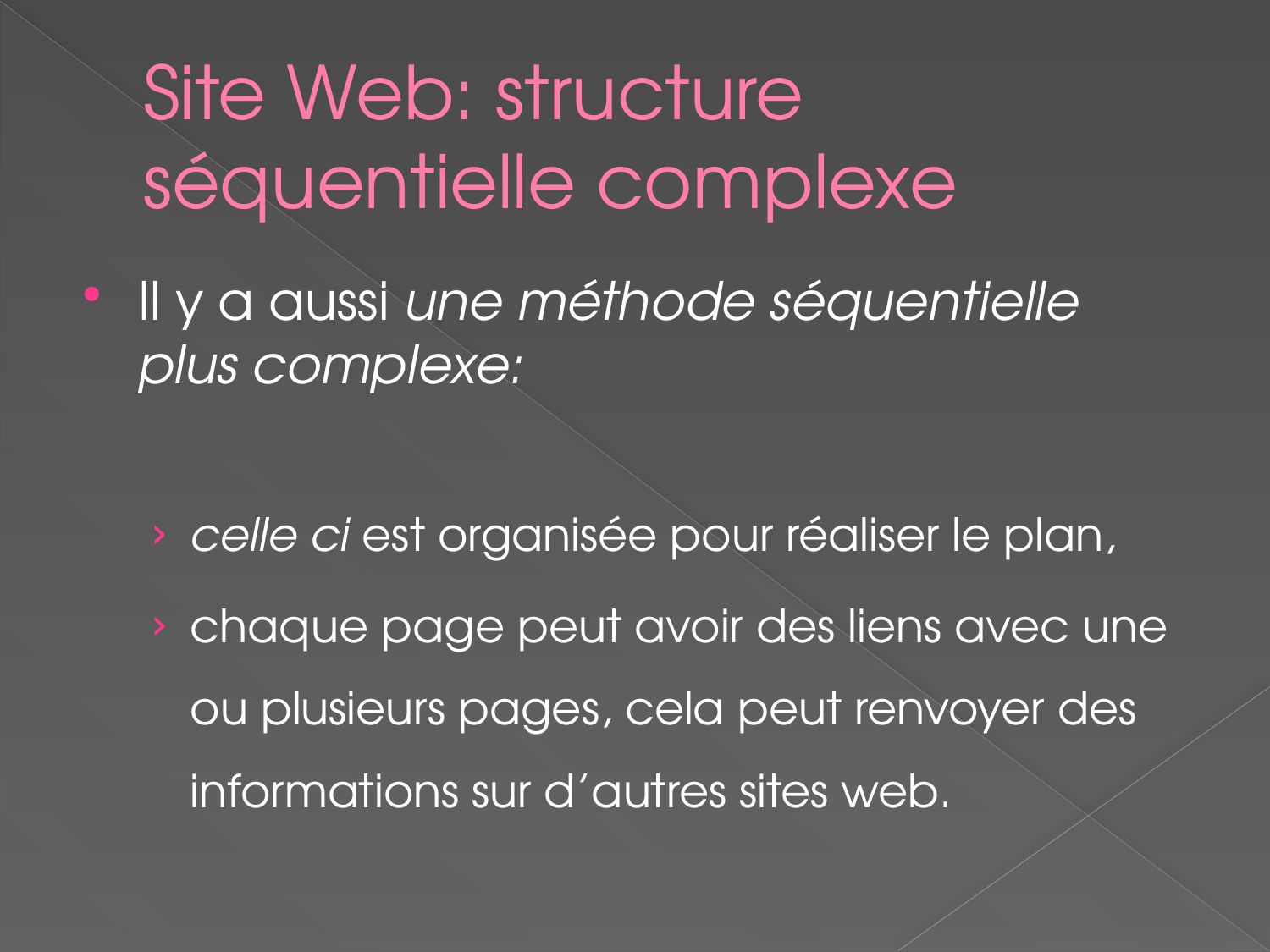

# Site Web: structure séquentielle complexe
Il y a aussi une méthode séquentielle plus complexe:

celle ci est organisée pour réaliser le plan,
chaque page peut avoir des liens avec une ou plusieurs pages, cela peut renvoyer des informations sur d’autres sites web.